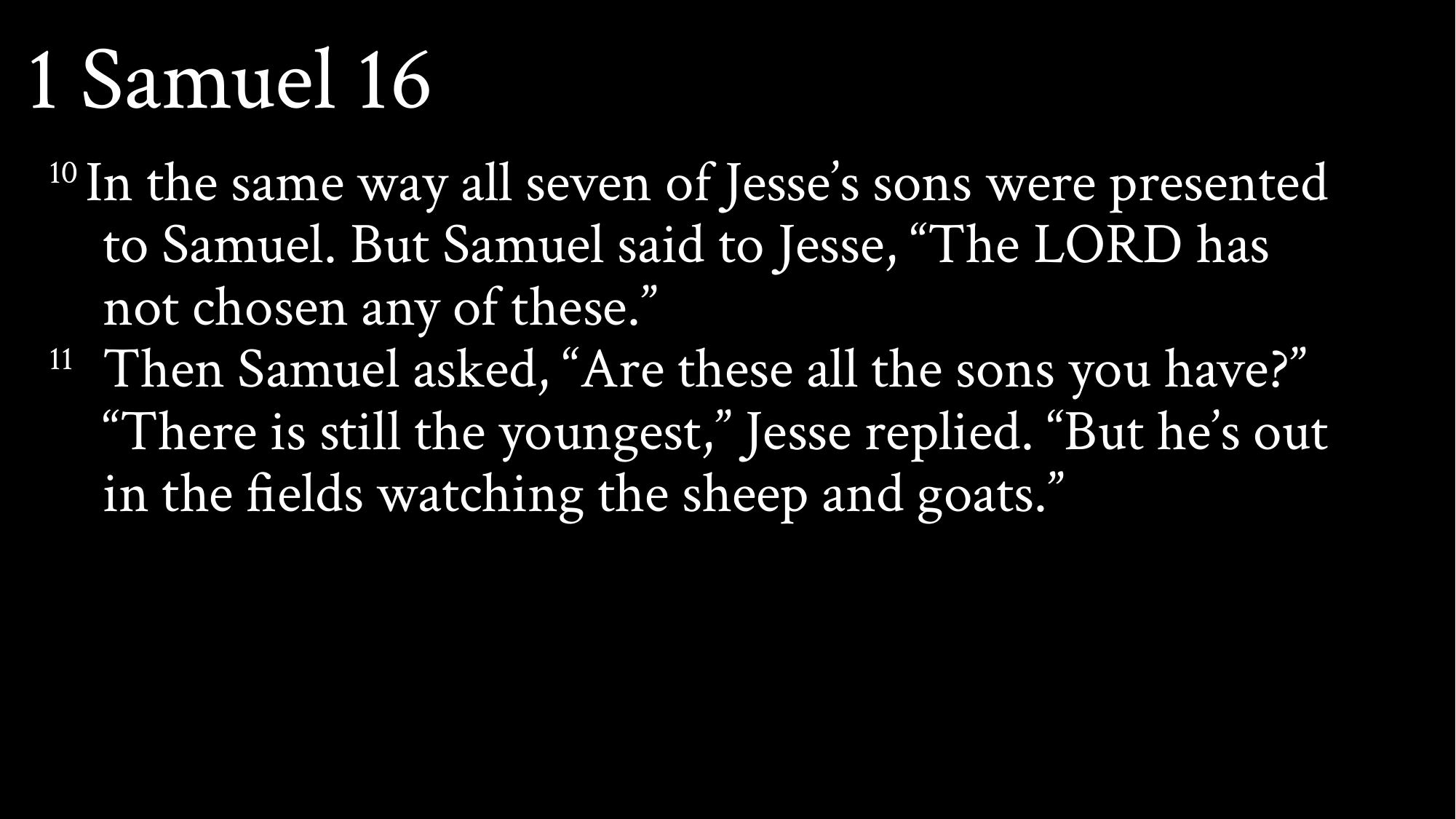

1 Samuel 16
10 In the same way all seven of Jesse’s sons were presented to Samuel. But Samuel said to Jesse, “The LORD has not chosen any of these.”
11 	Then Samuel asked, “Are these all the sons you have?”
	“There is still the youngest,” Jesse replied. “But he’s out in the fields watching the sheep and goats.”